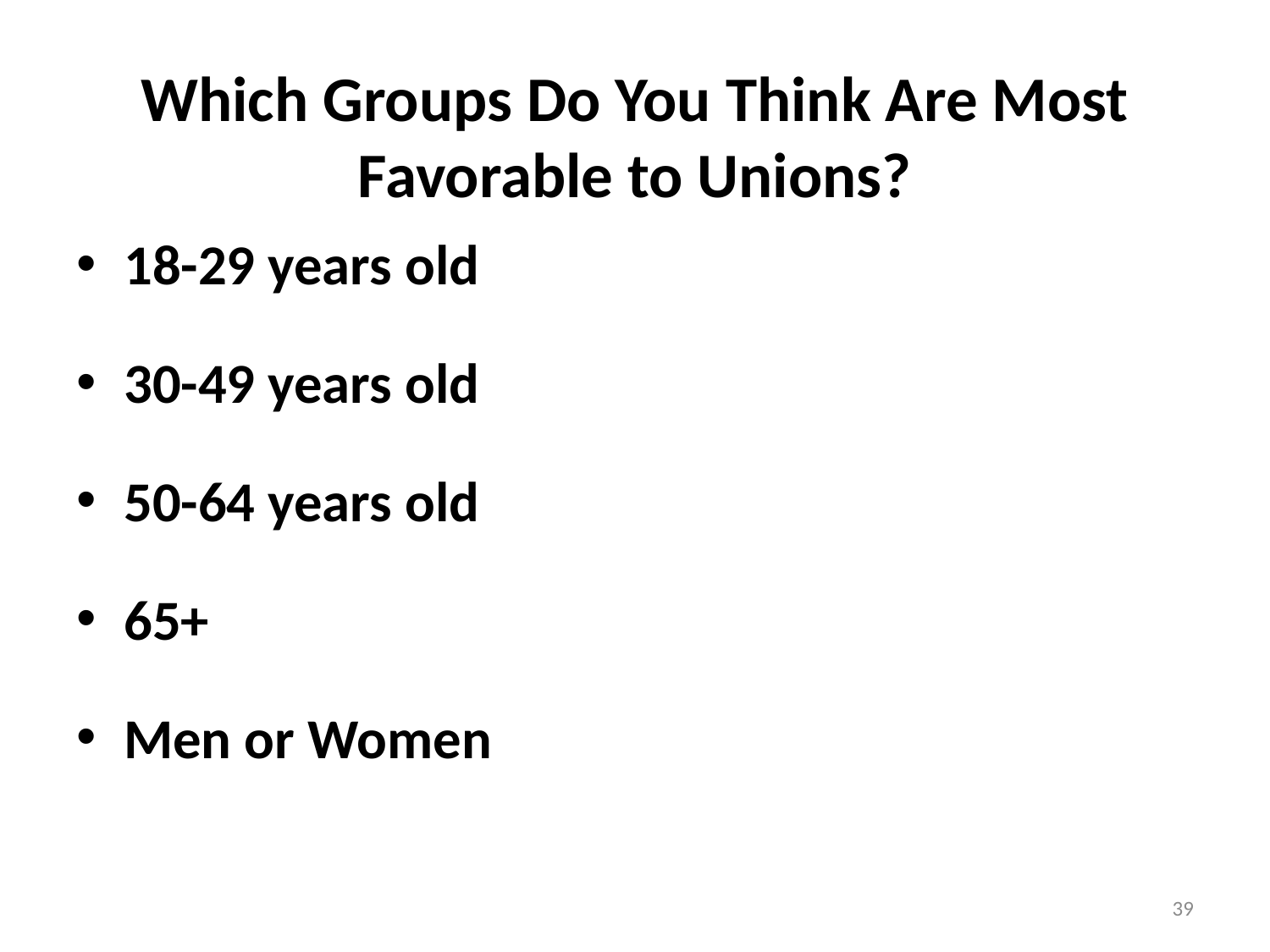

# Which Groups Do You Think Are Most Favorable to Unions?
18-29 years old

30-49 years old

50-64 years old

65+

Men or Women

39